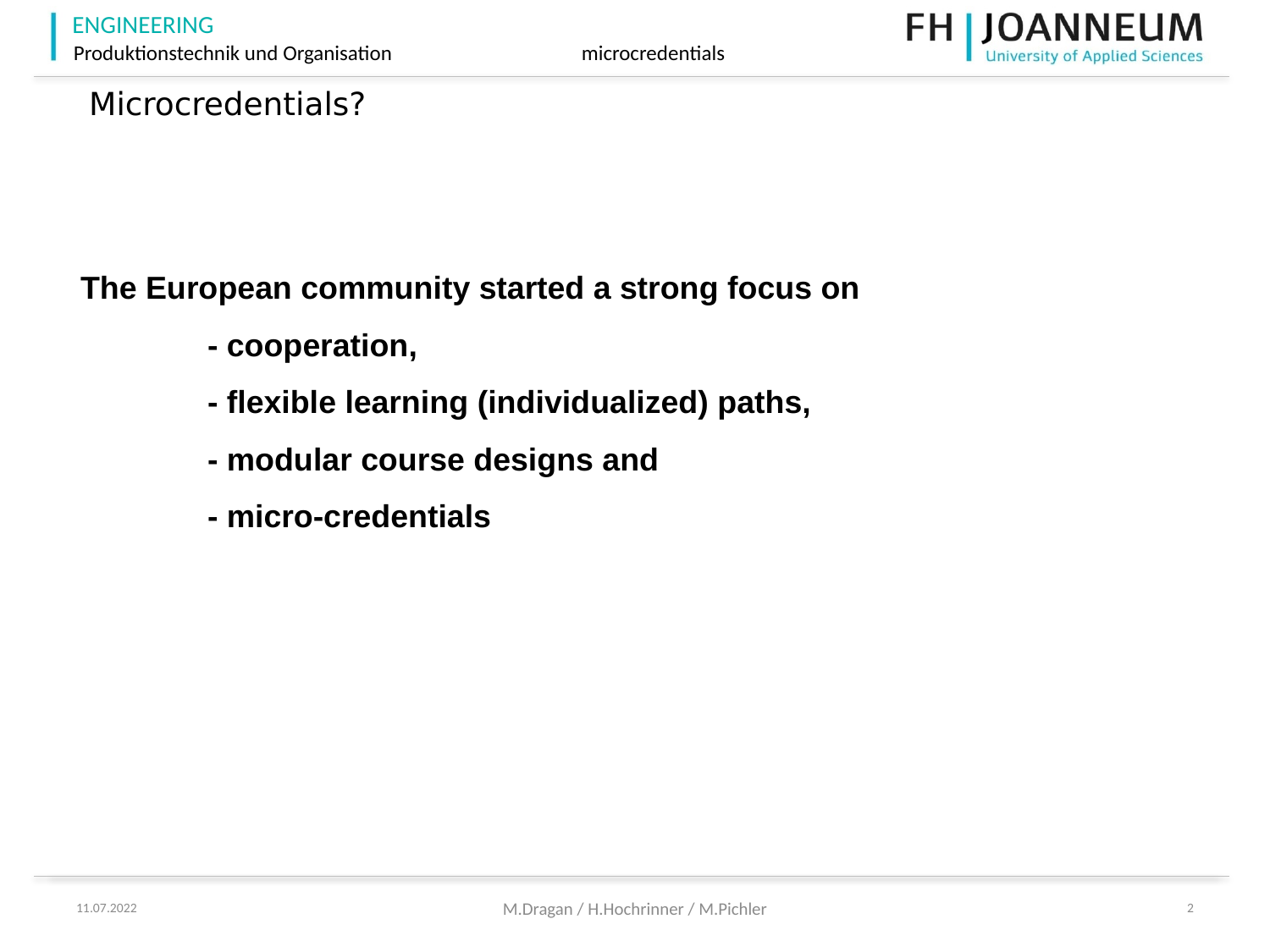

# Microcredentials?
The European community started a strong focus on
	- cooperation,
	- flexible learning (individualized) paths,
	- modular course designs and
	- micro-credentials

11.07.2022
M.Dragan / H.Hochrinner / M.Pichler
2